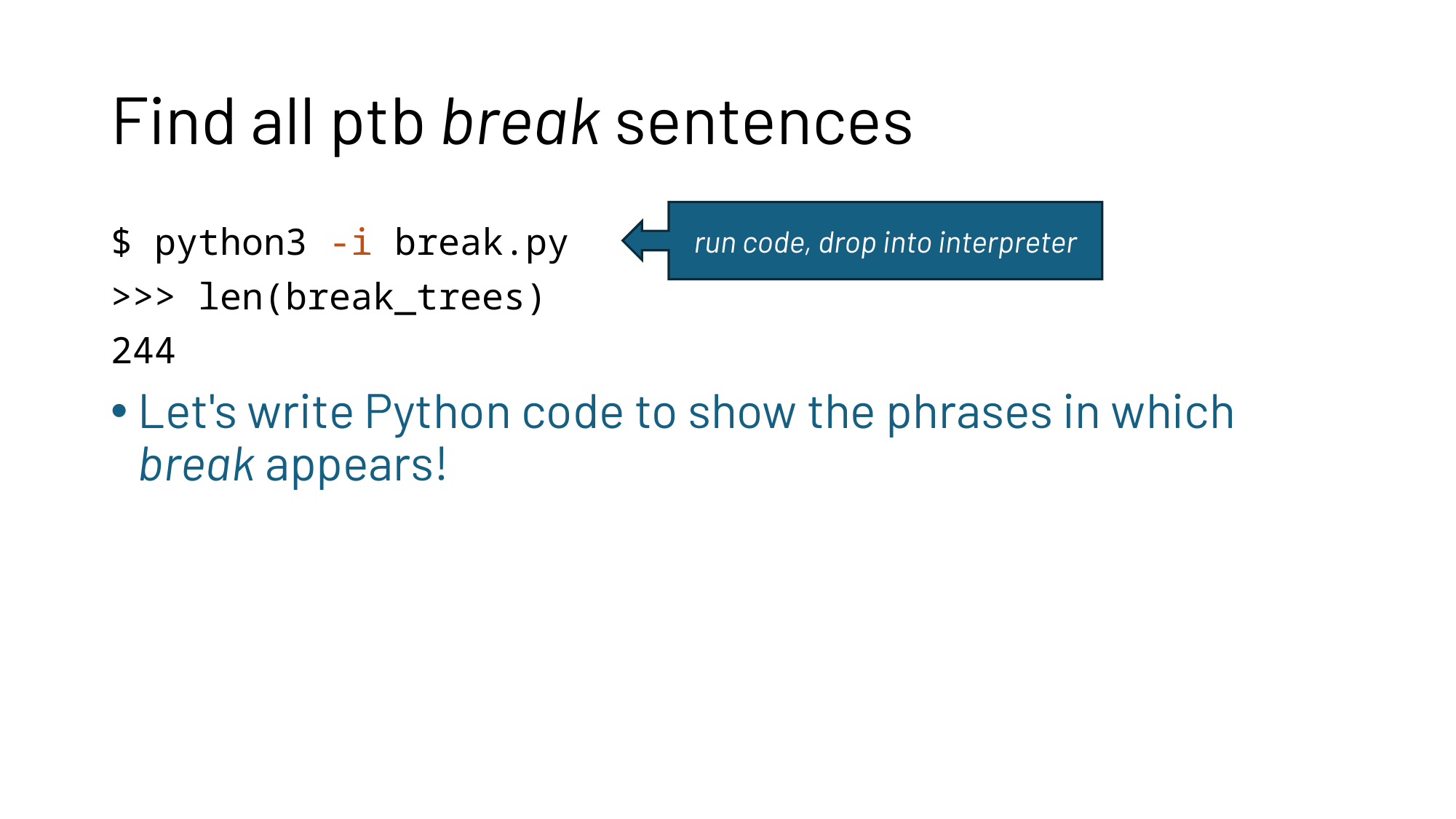

# Find all ptb break sentences
run code, drop into interpreter
$ python3 -i break.py
>>> len(break_trees)
244
Let's write Python code to show the phrases in which break appears!